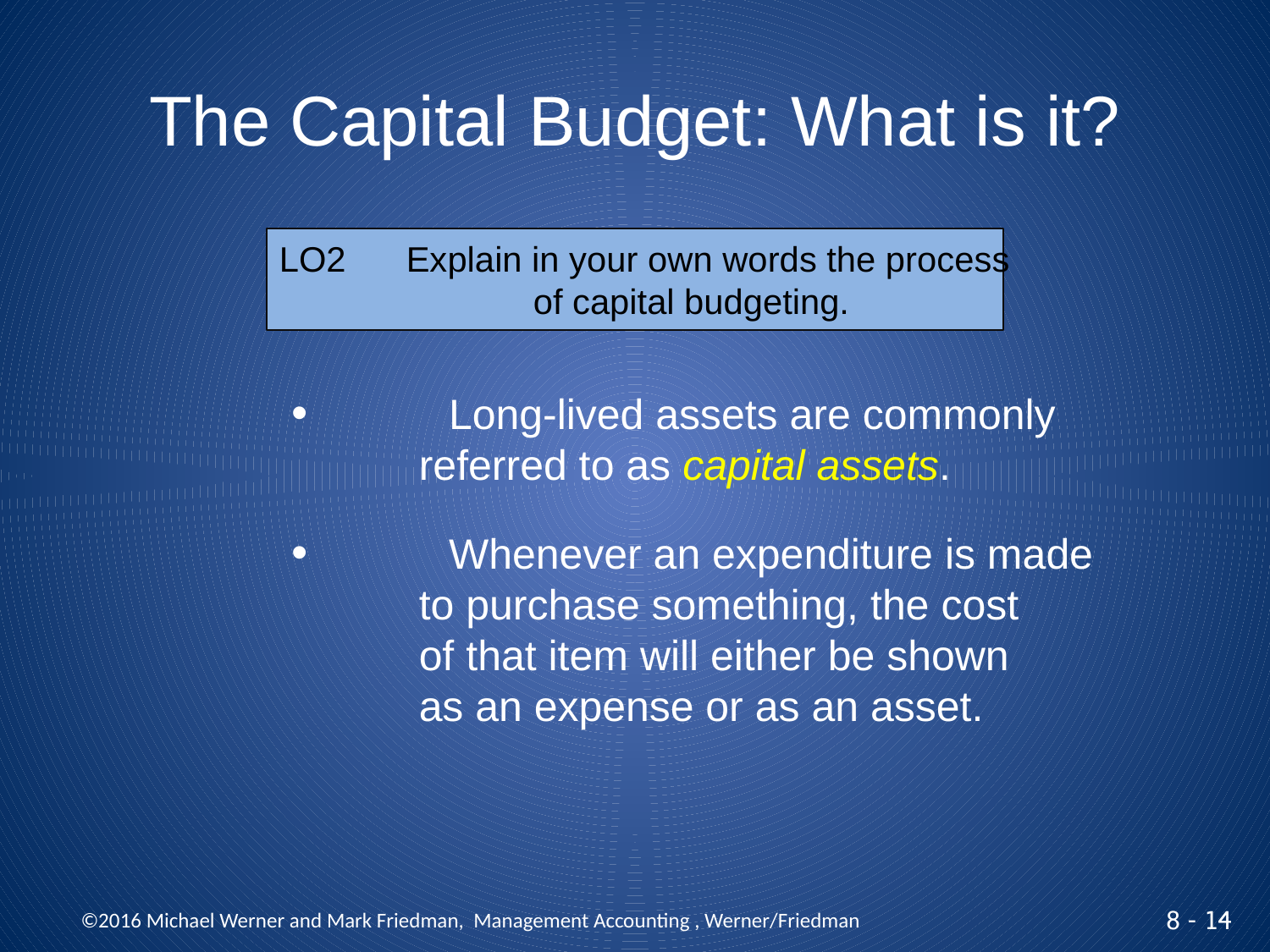

# The Capital Budget: What is it?
LO2	Explain in your own words the process
		of capital budgeting.
 	Long-lived assets are commonly
	referred to as capital assets.
 	Whenever an expenditure is made
	to purchase something, the cost
	of that item will either be shown
	as an expense or as an asset.
 ©2016 Michael Werner and Mark Friedman,  Management Accounting , Werner/Friedman